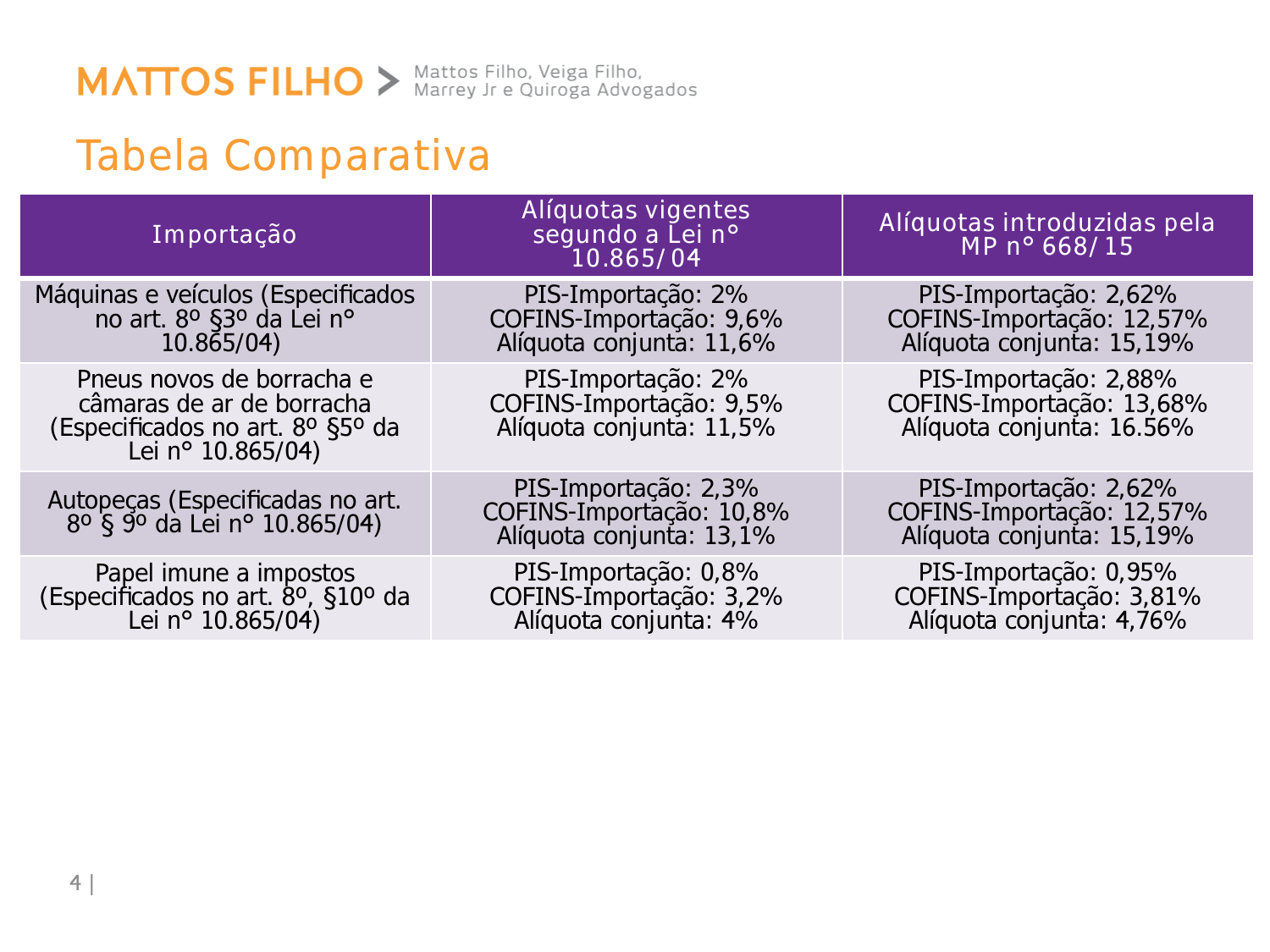

# Tabela Comparativa
| Importação | Alíquotas vigentes segundo a Lei n° 10.865/04 | Alíquotas introduzidas pela MP n° 668/15 |
| --- | --- | --- |
| Máquinas e veículos (Especificados no art. 8º §3º da Lei n° 10.865/04) | PIS-Importação: 2% COFINS-Importação: 9,6% Alíquota conjunta: 11,6% | PIS-Importação: 2,62% COFINS-Importação: 12,57% Alíquota conjunta: 15,19% |
| Pneus novos de borracha e câmaras de ar de borracha (Especificados no art. 8º §5º da Lei n° 10.865/04) | PIS-Importação: 2% COFINS-Importação: 9,5% Alíquota conjunta: 11,5% | PIS-Importação: 2,88% COFINS-Importação: 13,68% Alíquota conjunta: 16.56% |
| Autopeças (Especificadas no art. 8º § 9º da Lei n° 10.865/04) | PIS-Importação: 2,3% COFINS-Importação: 10,8% Alíquota conjunta: 13,1% | PIS-Importação: 2,62% COFINS-Importação: 12,57% Alíquota conjunta: 15,19% |
| Papel imune a impostos (Especificados no art. 8º, §10º da Lei n° 10.865/04) | PIS-Importação: 0,8% COFINS-Importação: 3,2% Alíquota conjunta: 4% | PIS-Importação: 0,95% COFINS-Importação: 3,81% Alíquota conjunta: 4,76% |
4 |